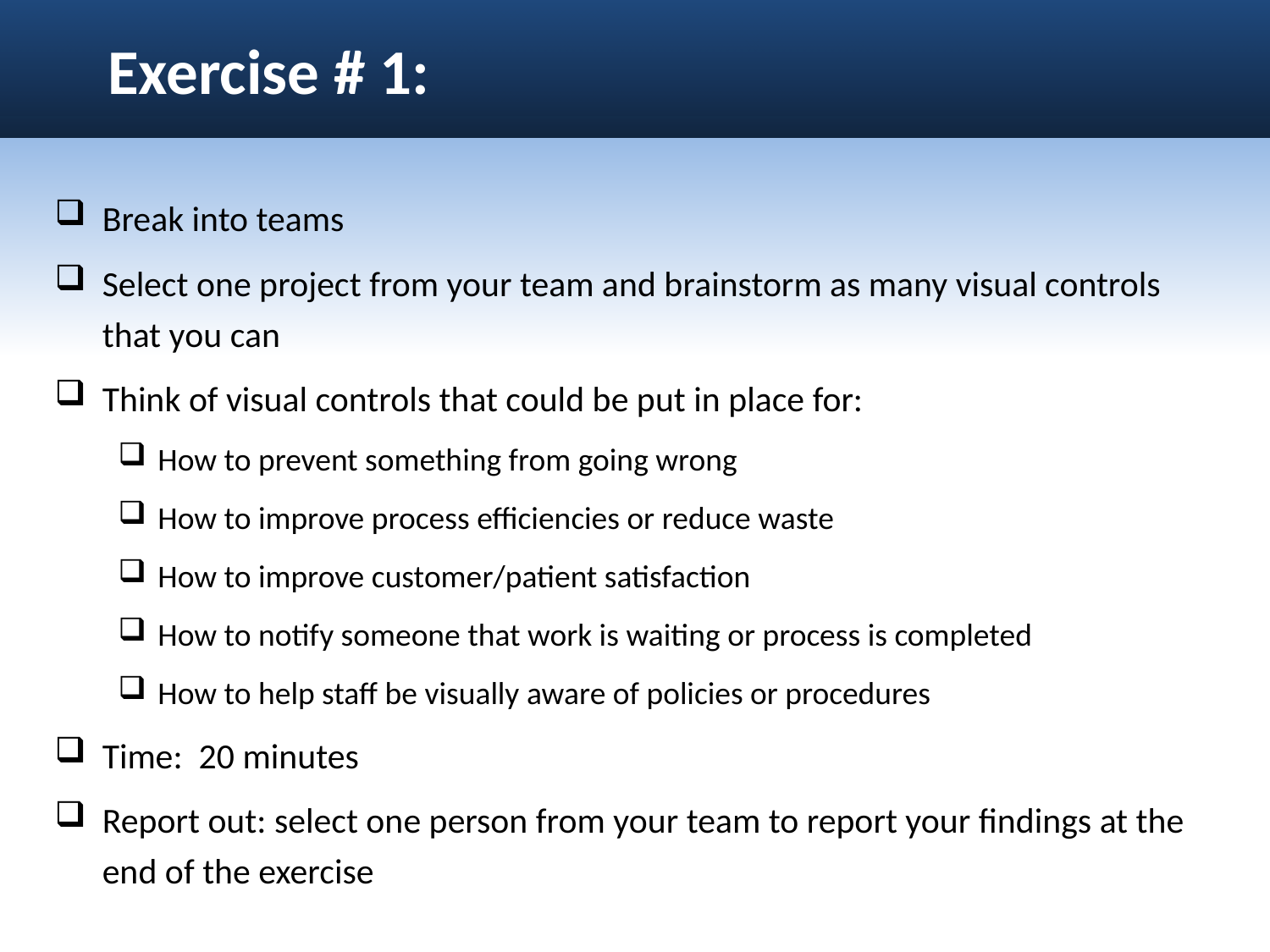

# Exercise # 1:
Break into teams
Select one project from your team and brainstorm as many visual controls that you can
Think of visual controls that could be put in place for:
How to prevent something from going wrong
How to improve process efficiencies or reduce waste
How to improve customer/patient satisfaction
How to notify someone that work is waiting or process is completed
How to help staff be visually aware of policies or procedures
Time:  20 minutes
Report out: select one person from your team to report your findings at the end of the exercise